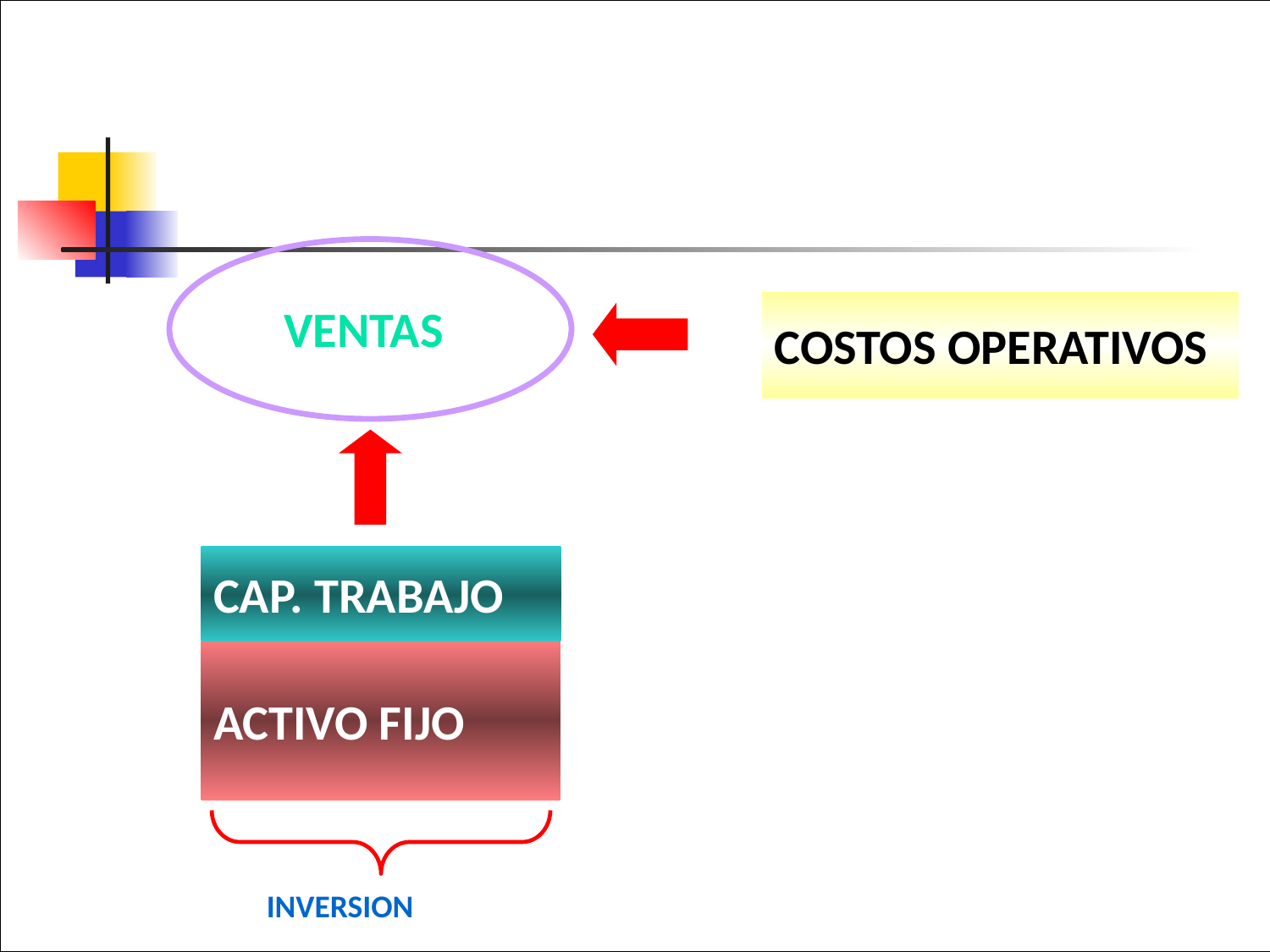

VENTAS
COSTOS OPERATIVOS

CAP. TRABAJO
ACTIVO FIJO

INVERSION